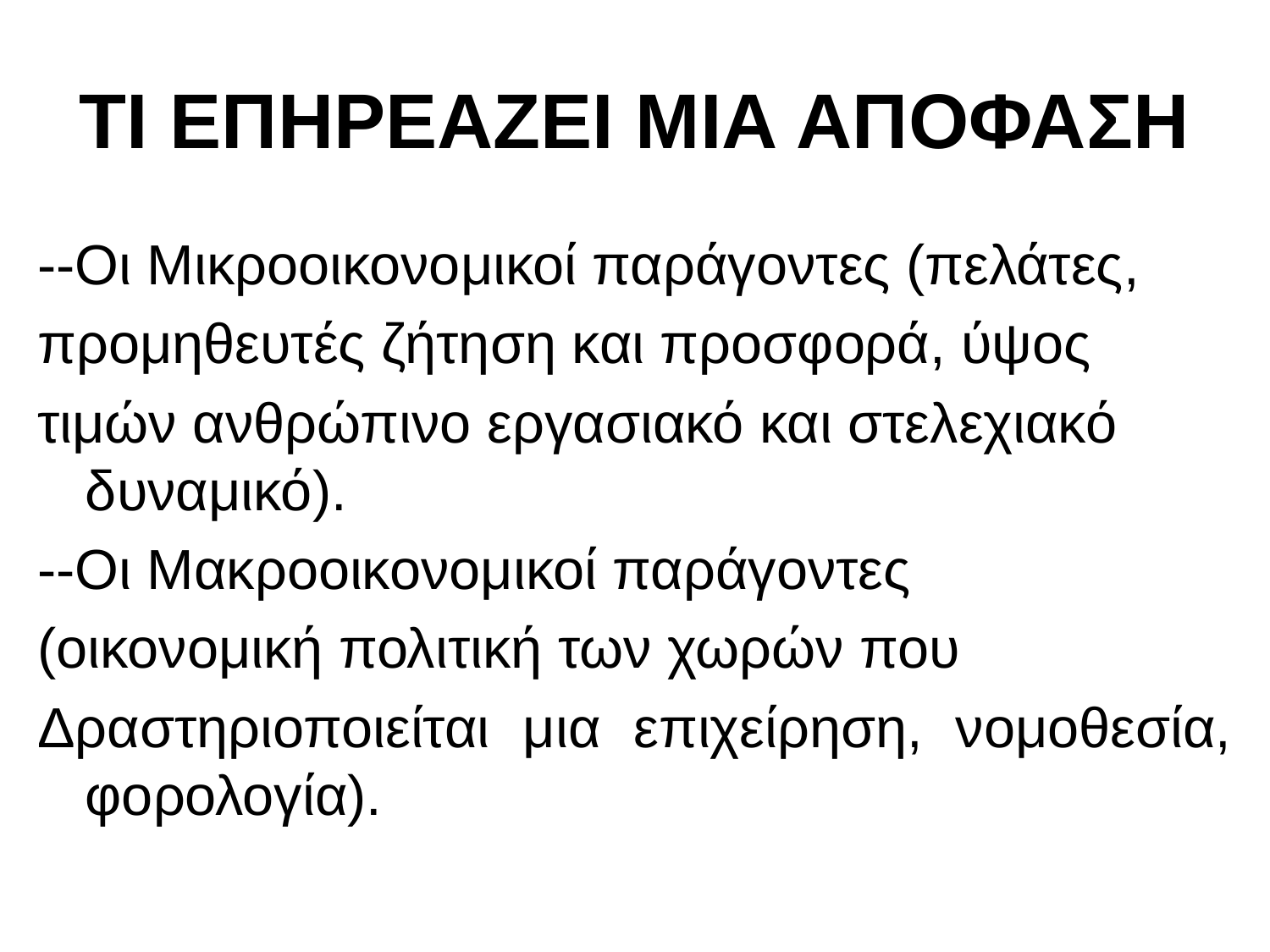

# ΤΙ ΕΠΗΡΕΑΖΕΙ ΜΙΑ ΑΠΟΦΑΣΗ
--Οι Μικροοικονομικοί παράγοντες (πελάτες,
προμηθευτές ζήτηση και προσφορά, ύψος
τιμών ανθρώπινο εργασιακό και στελεχιακό δυναμικό).
--Οι Μακροοικονομικοί παράγοντες
(οικονομική πολιτική των χωρών που
Δραστηριοποιείται μια επιχείρηση, νομοθεσία, φορολογία).